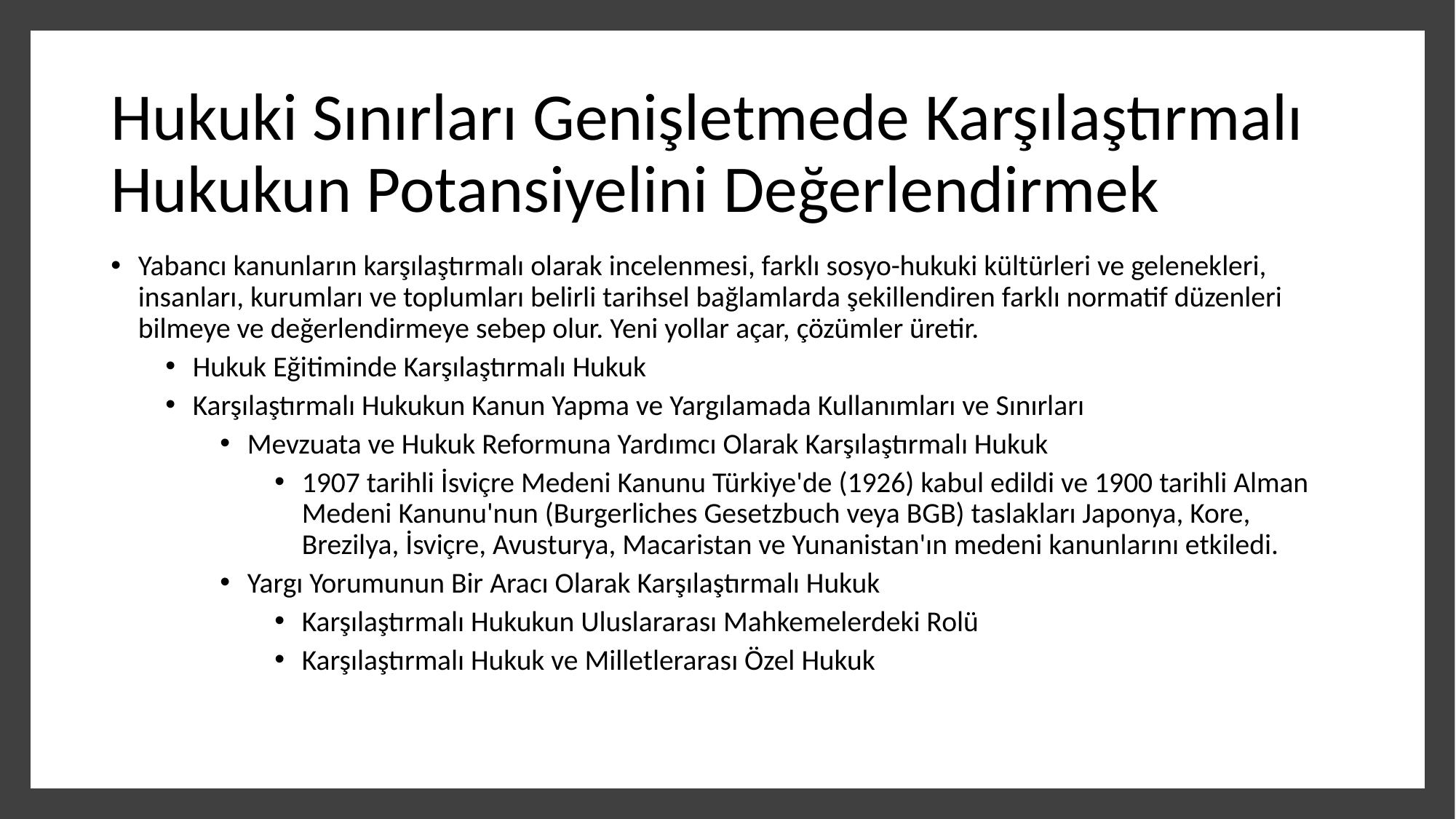

# Hukuki Sınırları Genişletmede Karşılaştırmalı Hukukun Potansiyelini Değerlendirmek
Yabancı kanunların karşılaştırmalı olarak incelenmesi, farklı sosyo-hukuki kültürleri ve gelenekleri, insanları, kurumları ve toplumları belirli tarihsel bağlamlarda şekillendiren farklı normatif düzenleri bilmeye ve değerlendirmeye sebep olur. Yeni yollar açar, çözümler üretir.
Hukuk Eğitiminde Karşılaştırmalı Hukuk
Karşılaştırmalı Hukukun Kanun Yapma ve Yargılamada Kullanımları ve Sınırları
Mevzuata ve Hukuk Reformuna Yardımcı Olarak Karşılaştırmalı Hukuk
1907 tarihli İsviçre Medeni Kanunu Türkiye'de (1926) kabul edildi ve 1900 tarihli Alman Medeni Kanunu'nun (Burgerliches Gesetzbuch veya BGB) taslakları Japonya, Kore, Brezilya, İsviçre, Avusturya, Macaristan ve Yunanistan'ın medeni kanunlarını etkiledi.
Yargı Yorumunun Bir Aracı Olarak Karşılaştırmalı Hukuk
Karşılaştırmalı Hukukun Uluslararası Mahkemelerdeki Rolü
Karşılaştırmalı Hukuk ve Milletlerarası Özel Hukuk